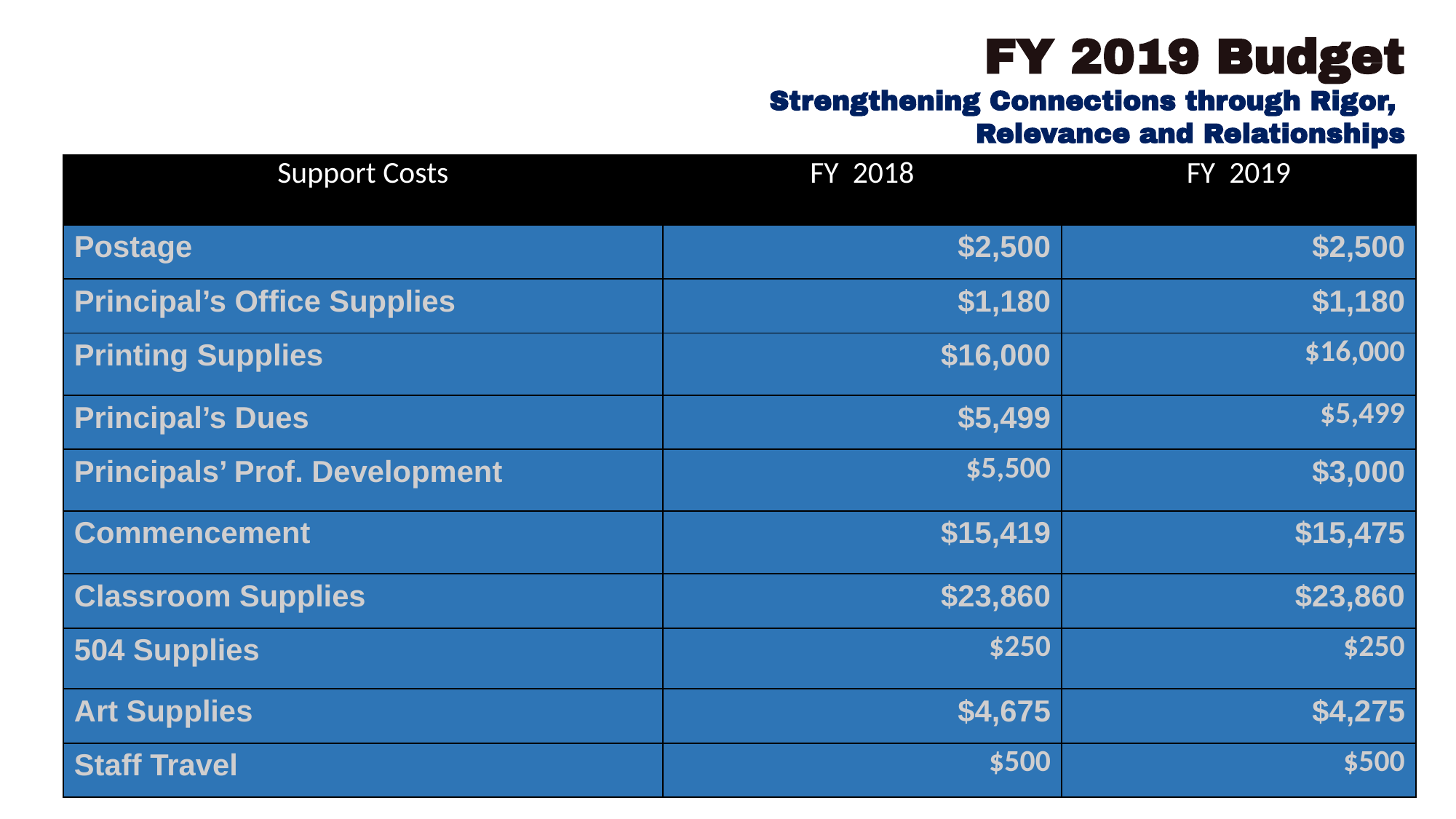

FY 2019 Budget
Strengthening Connections through Rigor,
Relevance and Relationships
| Support Costs | FY 2018 | FY 2019 |
| --- | --- | --- |
| Postage | $2,500 | $2,500 |
| Principal’s Office Supplies | $1,180 | $1,180 |
| Printing Supplies | $16,000 | $16,000 |
| Principal’s Dues | $5,499 | $5,499 |
| Principals’ Prof. Development | $5,500 | $3,000 |
| Commencement | $15,419 | $15,475 |
| Classroom Supplies | $23,860 | $23,860 |
| 504 Supplies | $250 | $250 |
| Art Supplies | $4,675 | $4,275 |
| Staff Travel | $500 | $500 |